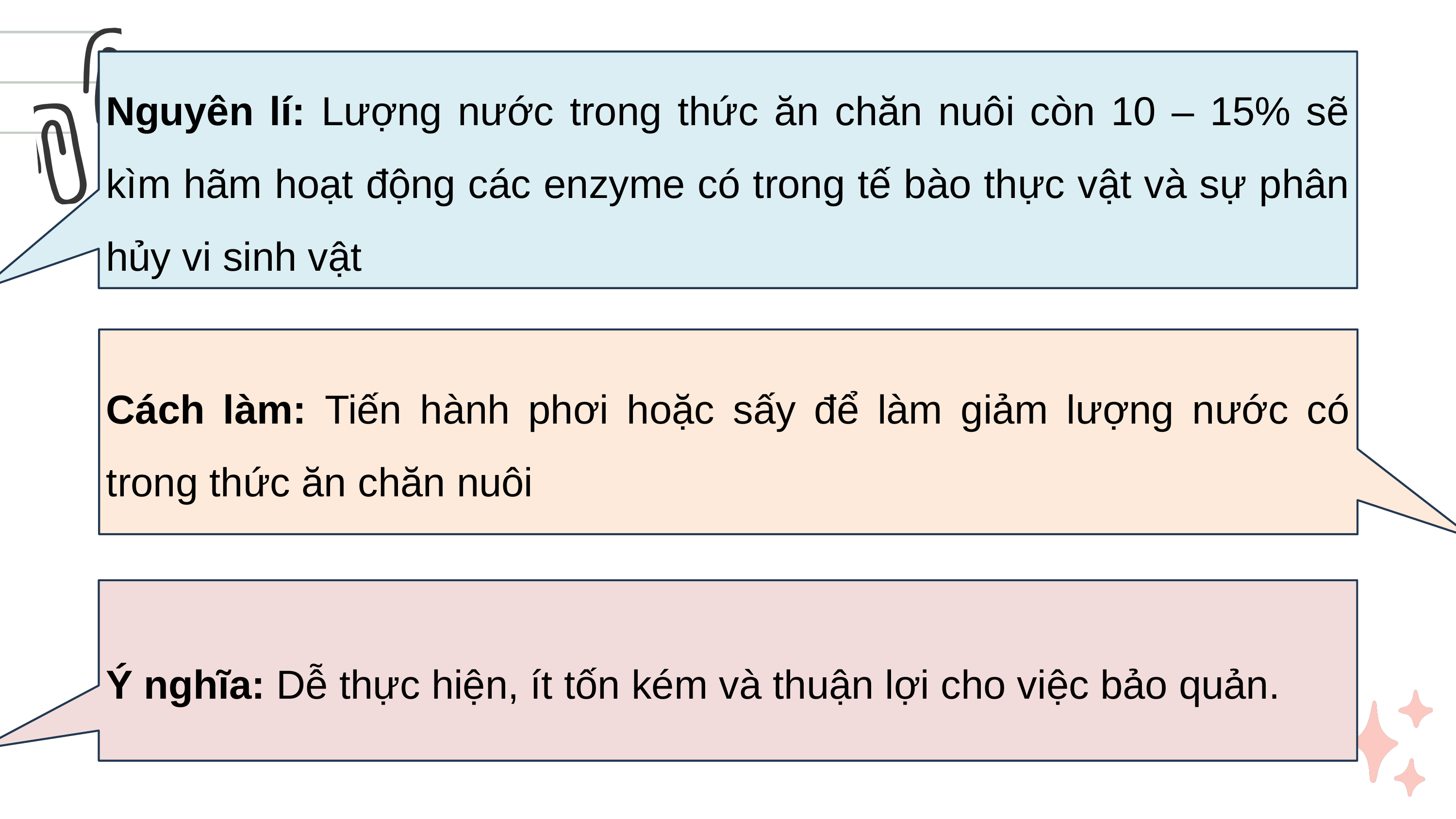

Nguyên lí: Lượng nước trong thức ăn chăn nuôi còn 10 – 15% sẽ kìm hãm hoạt động các enzyme có trong tế bào thực vật và sự phân hủy vi sinh vật
Cách làm: Tiến hành phơi hoặc sấy để làm giảm lượng nước có trong thức ăn chăn nuôi
Ý nghĩa: Dễ thực hiện, ít tốn kém và thuận lợi cho việc bảo quản.